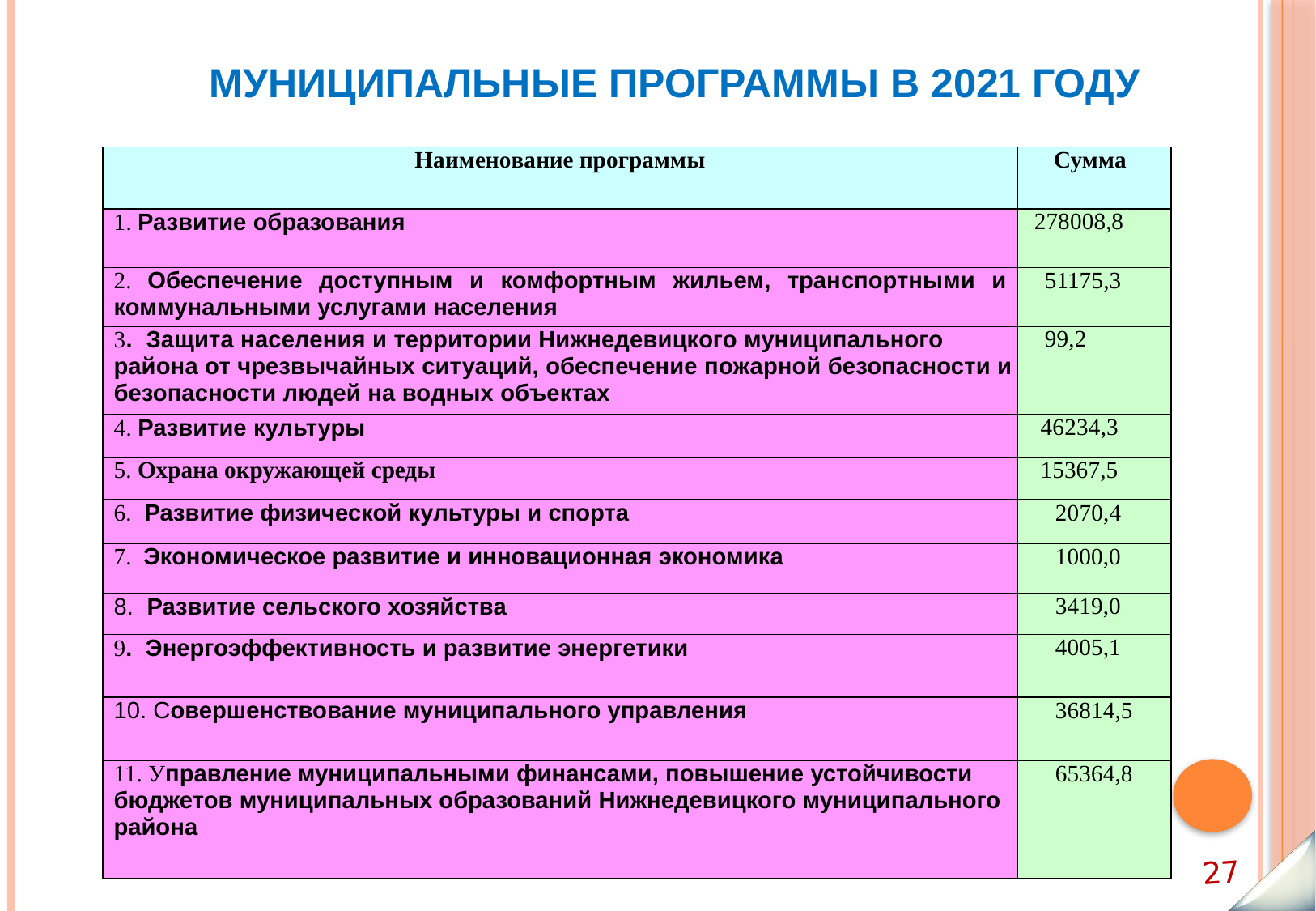

# Муниципальные программы в 2021 году
| Наименование программы | Сумма |
| --- | --- |
| 1. Развитие образования | 278008,8 |
| 2. Обеспечение доступным и комфортным жильем, транспортными и коммунальными услугами населения | 51175,3 |
| 3. Защита населения и территории Нижнедевицкого муниципального района от чрезвычайных ситуаций, обеспечение пожарной безопасности и безопасности людей на водных объектах | 99,2 |
| 4. Развитие культуры | 46234,3 |
| 5. Охрана окружающей среды | 15367,5 |
| 6. Развитие физической культуры и спорта | 2070,4 |
| 7. Экономическое развитие и инновационная экономика | 1000,0 |
| 8. Развитие сельского хозяйства | 3419,0 |
| 9. Энергоэффективность и развитие энергетики | 4005,1 |
| 10. Совершенствование муниципального управления | 36814,5 |
| 11. Управление муниципальными финансами, повышение устойчивости бюджетов муниципальных образований Нижнедевицкого муниципального района | 65364,8 |
тыс.руб.
                      27